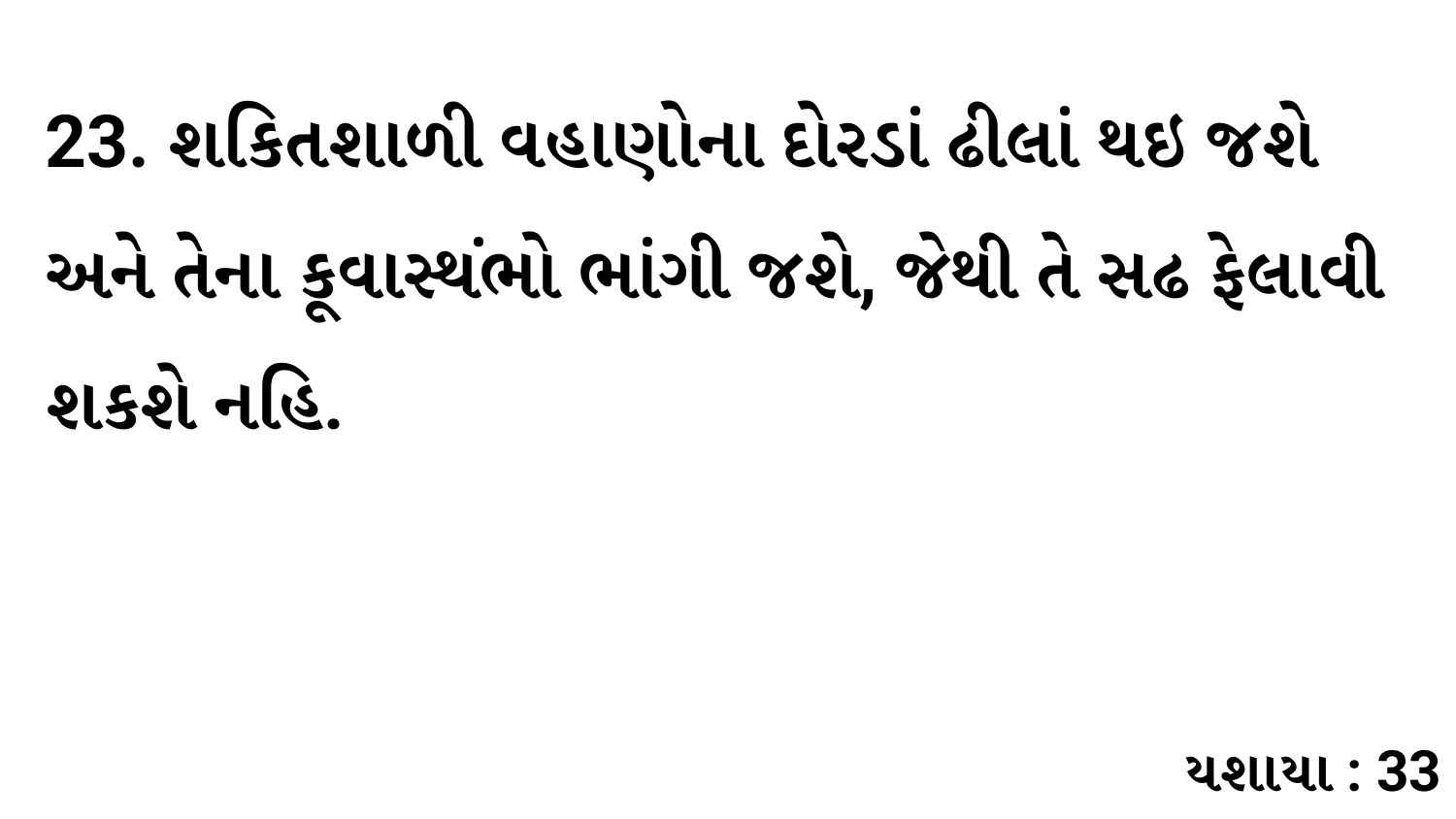

23. શકિતશાળી વહાણોના દોરડાં ઢીલાં થઇ જશે અને તેના કૂવાસ્થંભો ભાંગી જશે, જેથી તે સઢ ફેલાવી શકશે નહિ.
યશાયા : 33